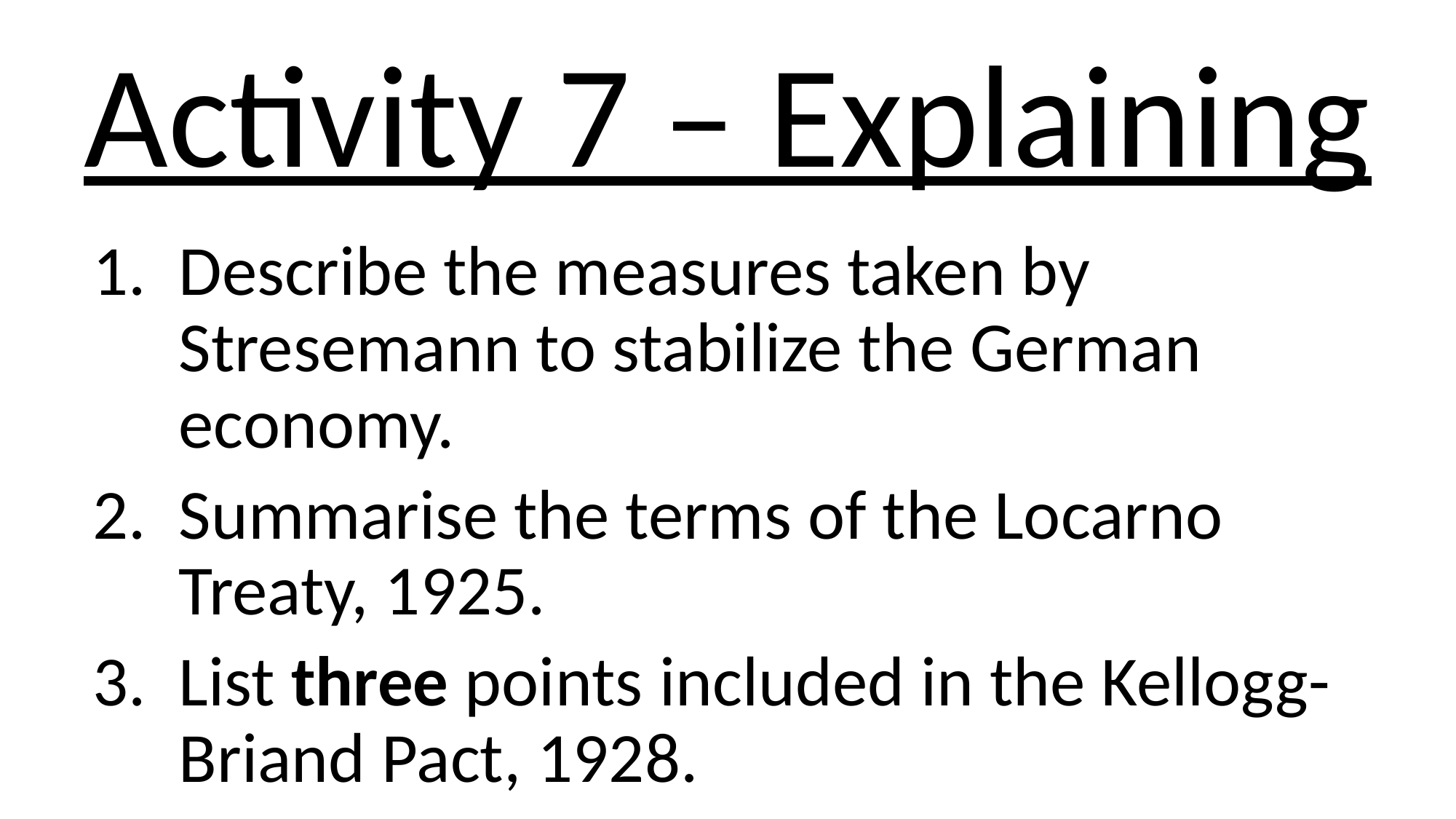

# Activity 7 – Explaining
Describe the measures taken by Stresemann to stabilize the German economy.
Summarise the terms of the Locarno Treaty, 1925.
List three points included in the Kellogg-Briand Pact, 1928.